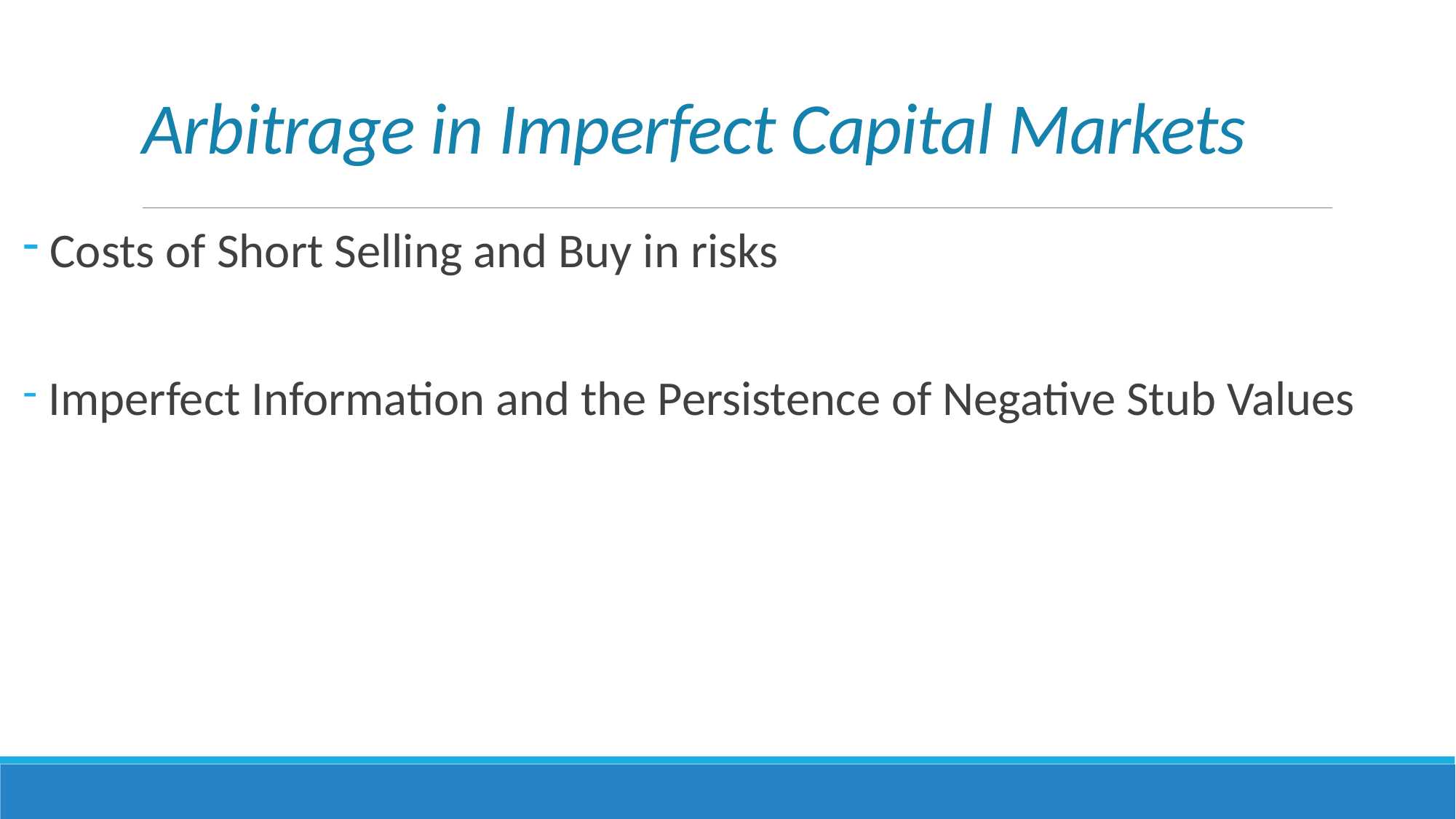

# Arbitrage in Imperfect Capital Markets
 Costs of Short Selling and Buy in risks

 Imperfect Information and the Persistence of Negative Stub Values